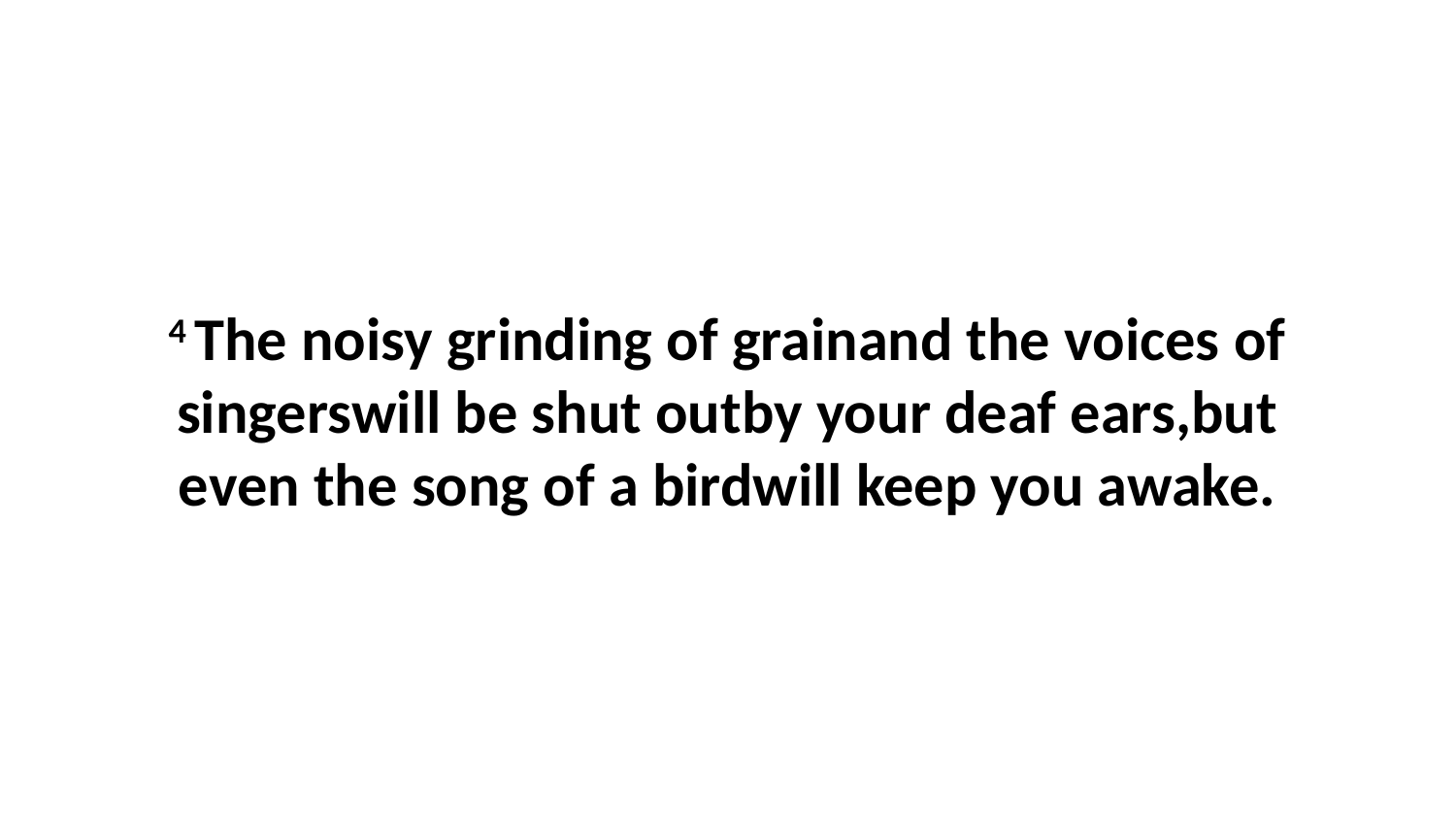

4 The noisy grinding of grainand the voices of singerswill be shut outby your deaf ears,but even the song of a birdwill keep you awake.